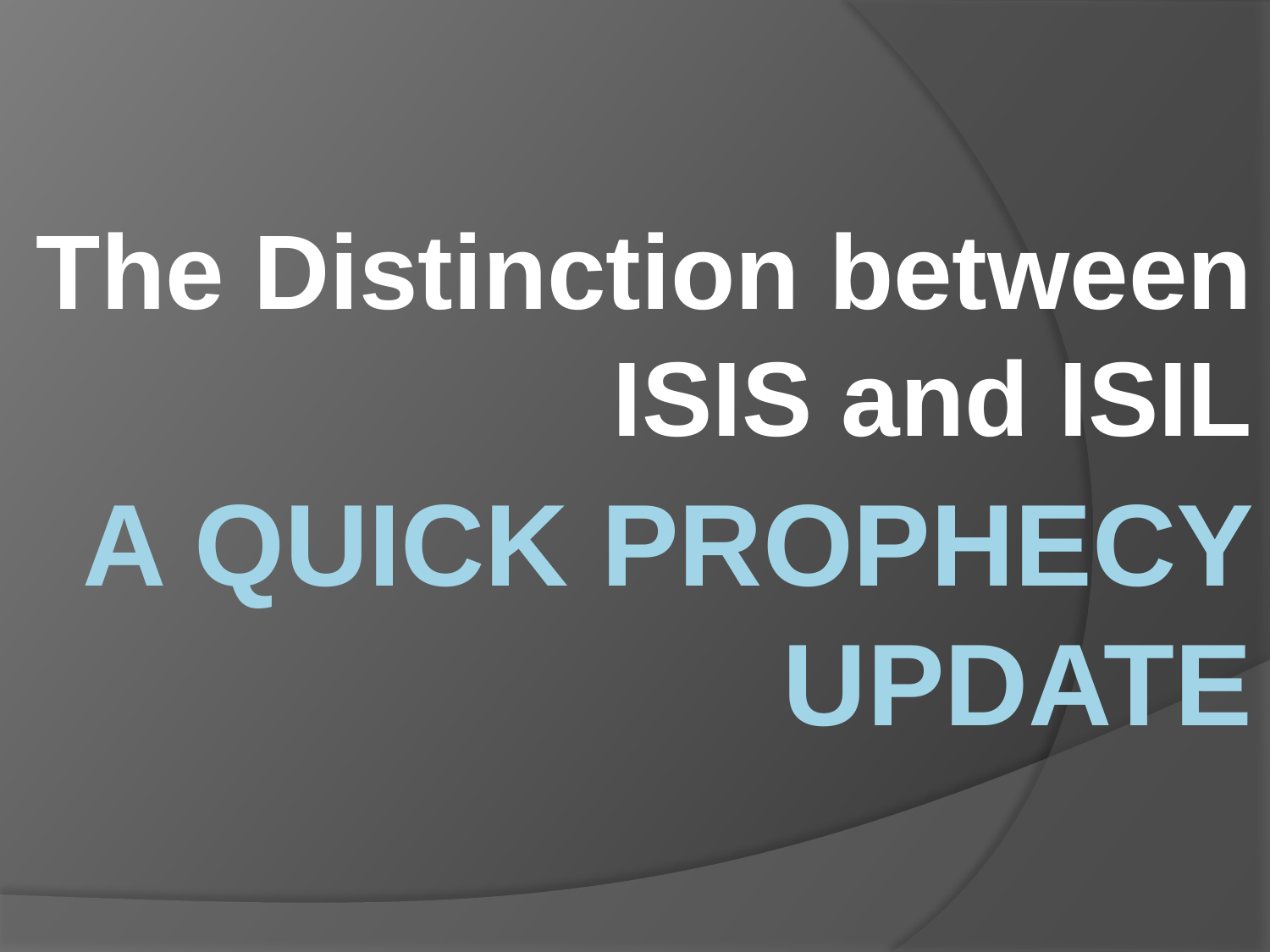

The Distinction between ISIS and ISIL
# A Quick Prophecy Update